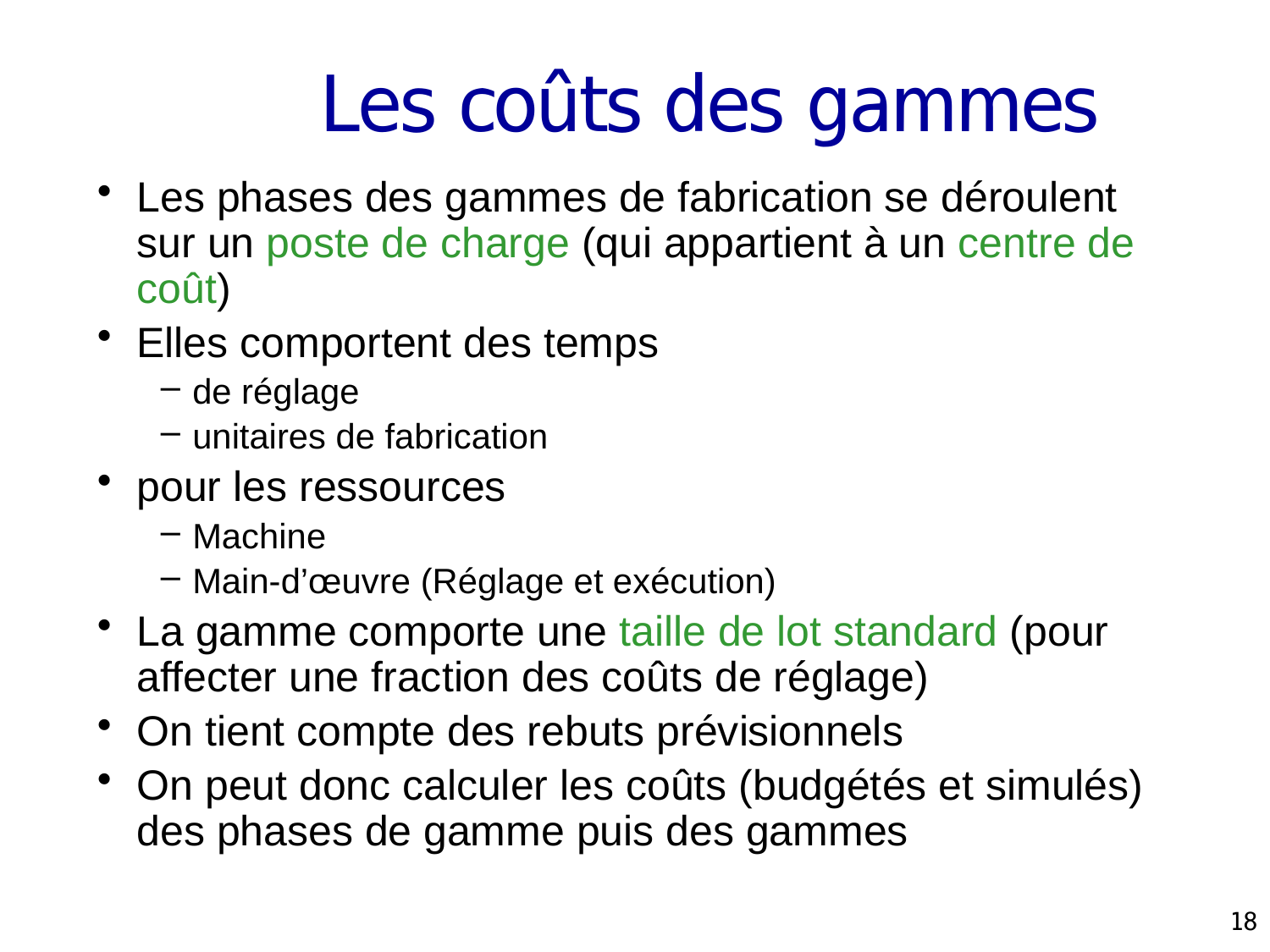

# Les coûts des gammes
Les phases des gammes de fabrication se déroulent sur un poste de charge (qui appartient à un centre de coût)
Elles comportent des temps
de réglage
unitaires de fabrication
pour les ressources
Machine
Main-d’œuvre (Réglage et exécution)
La gamme comporte une taille de lot standard (pour affecter une fraction des coûts de réglage)
On tient compte des rebuts prévisionnels
On peut donc calculer les coûts (budgétés et simulés) des phases de gamme puis des gammes
18